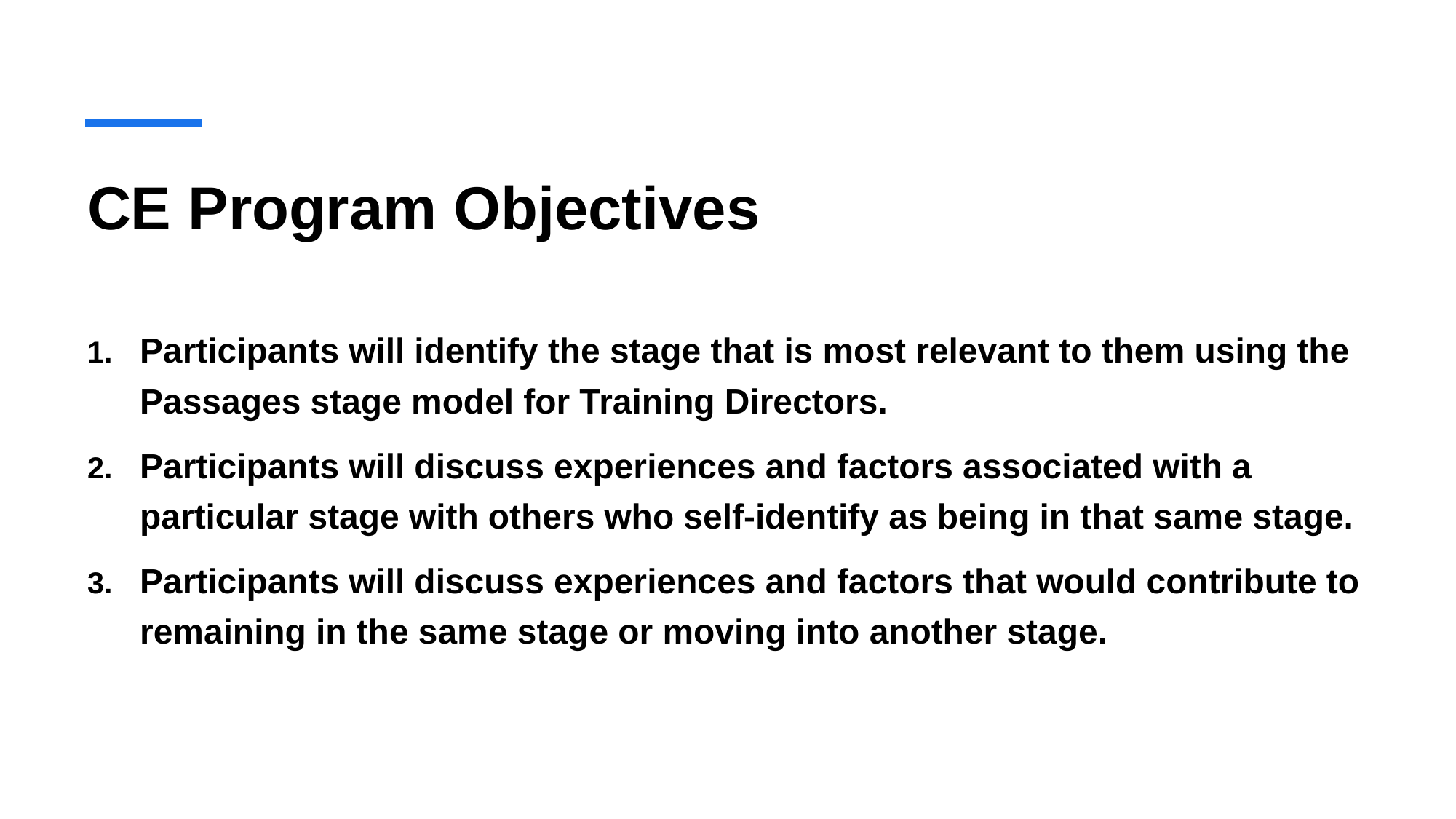

# CE Program Objectives
Participants will identify the stage that is most relevant to them using the Passages stage model for Training Directors.
Participants will discuss experiences and factors associated with a particular stage with others who self-identify as being in that same stage.
Participants will discuss experiences and factors that would contribute to remaining in the same stage or moving into another stage.